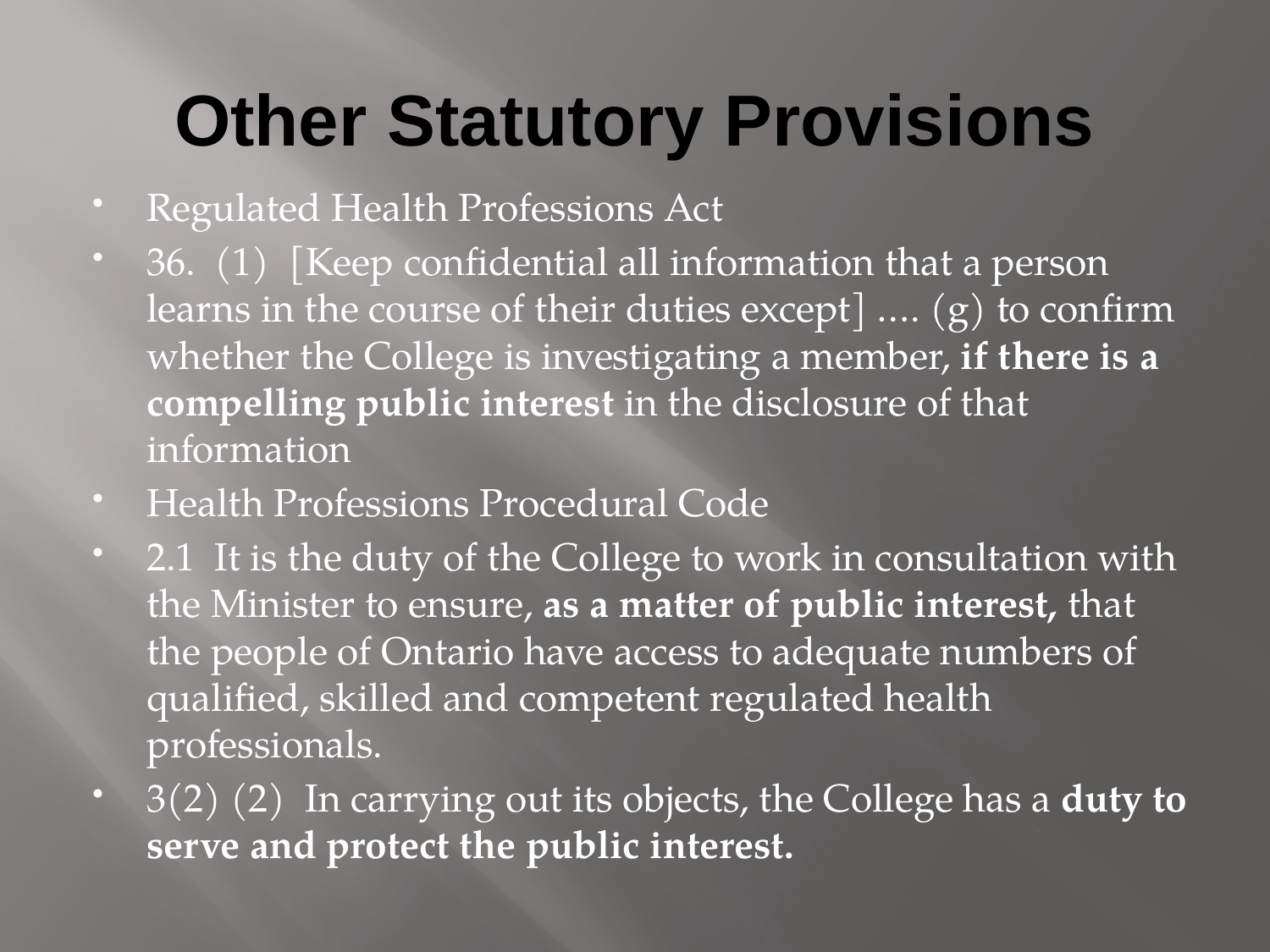

# Other Statutory Provisions
Regulated Health Professions Act
36.  (1)  [Keep confidential all information that a person learns in the course of their duties except] …. (g) to confirm whether the College is investigating a member, if there is a compelling public interest in the disclosure of that information
Health Professions Procedural Code
2.1  It is the duty of the College to work in consultation with the Minister to ensure, as a matter of public interest, that the people of Ontario have access to adequate numbers of qualified, skilled and competent regulated health professionals.
3(2) (2)  In carrying out its objects, the College has a duty to serve and protect the public interest.